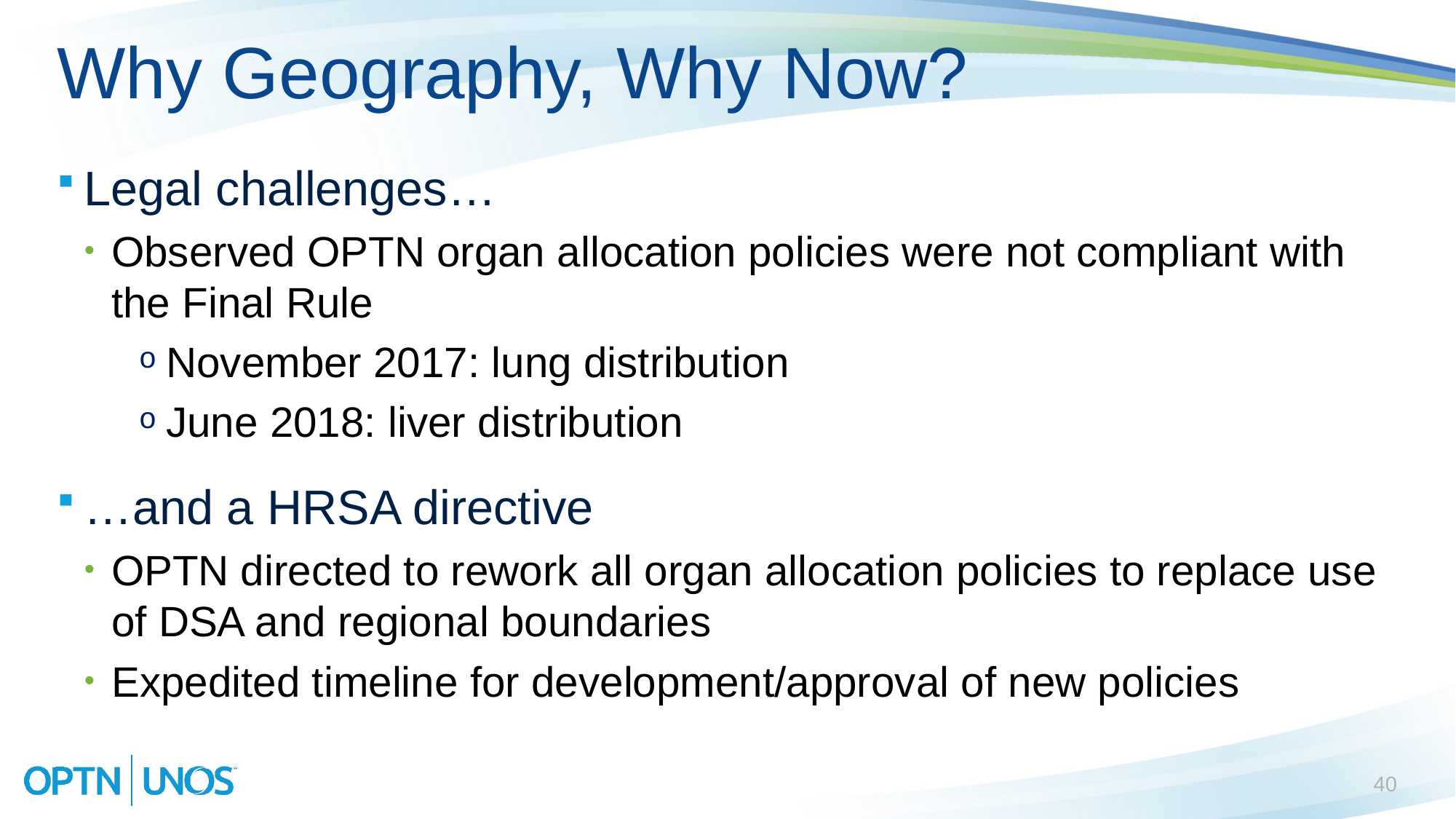

# Why Geography, Why Now?
Legal challenges…
Observed OPTN organ allocation policies were not compliant with the Final Rule
November 2017: lung distribution
June 2018: liver distribution
…and a HRSA directive
OPTN directed to rework all organ allocation policies to replace use of DSA and regional boundaries
Expedited timeline for development/approval of new policies

40